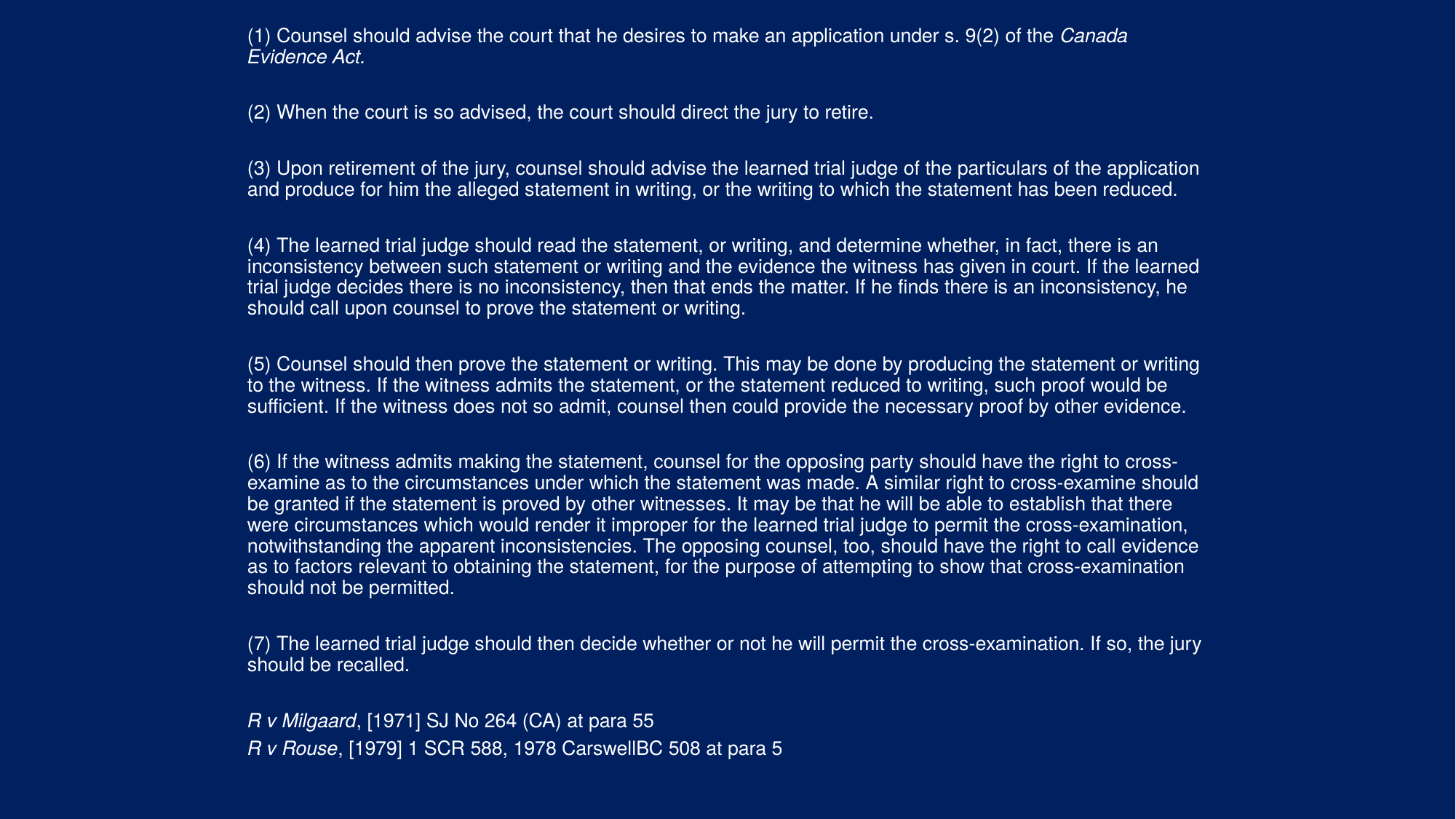

(1) Counsel should advise the court that he desires to make an application under s. 9(2) of the Canada Evidence Act.

(2) When the court is so advised, the court should direct the jury to retire.

(3) Upon retirement of the jury, counsel should advise the learned trial judge of the particulars of the application and produce for him the alleged statement in writing, or the writing to which the statement has been reduced.

(4) The learned trial judge should read the statement, or writing, and determine whether, in fact, there is an inconsistency between such statement or writing and the evidence the witness has given in court. If the learned trial judge decides there is no inconsistency, then that ends the matter. If he finds there is an inconsistency, he should call upon counsel to prove the statement or writing.

(5) Counsel should then prove the statement or writing. This may be done by producing the statement or writing to the witness. If the witness admits the statement, or the statement reduced to writing, such proof would be sufficient. If the witness does not so admit, counsel then could provide the necessary proof by other evidence.

(6) If the witness admits making the statement, counsel for the opposing party should have the right to cross-examine as to the circumstances under which the statement was made. A similar right to cross-examine should be granted if the statement is proved by other witnesses. It may be that he will be able to establish that there were circumstances which would render it improper for the learned trial judge to permit the cross-examination, notwithstanding the apparent inconsistencies. The opposing counsel, too, should have the right to call evidence as to factors relevant to obtaining the statement, for the purpose of attempting to show that cross-examination should not be permitted.

(7) The learned trial judge should then decide whether or not he will permit the cross-examination. If so, the jury should be recalled.

R v Milgaard, [1971] SJ No 264 (CA) at para 55
R v Rouse, [1979] 1 SCR 588, 1978 CarswellBC 508 at para 5